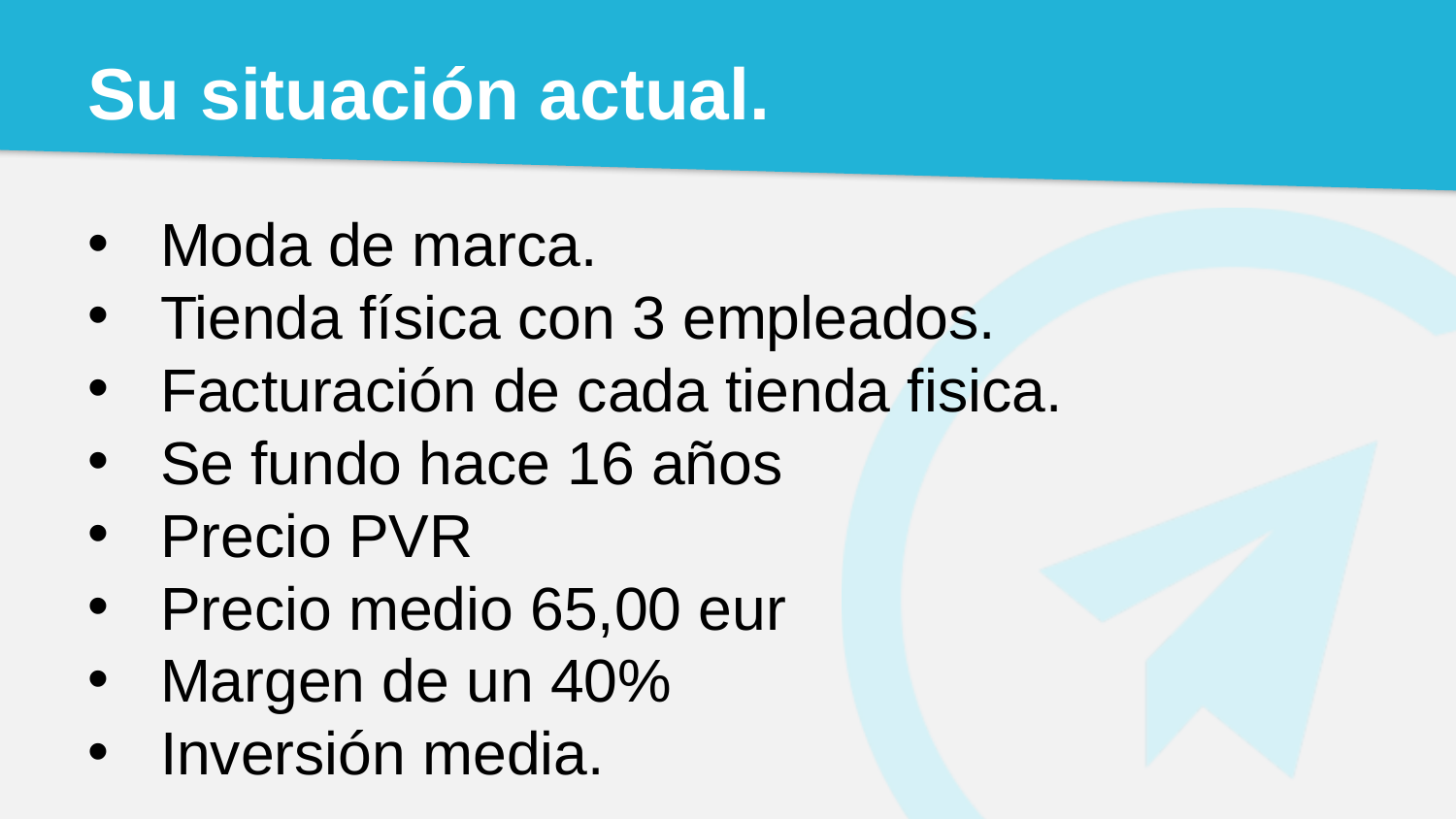

# Su situación actual.
Moda de marca.
Tienda física con 3 empleados.
Facturación de cada tienda fisica.
Se fundo hace 16 años
Precio PVR
Precio medio 65,00 eur
Margen de un 40%
Inversión media.